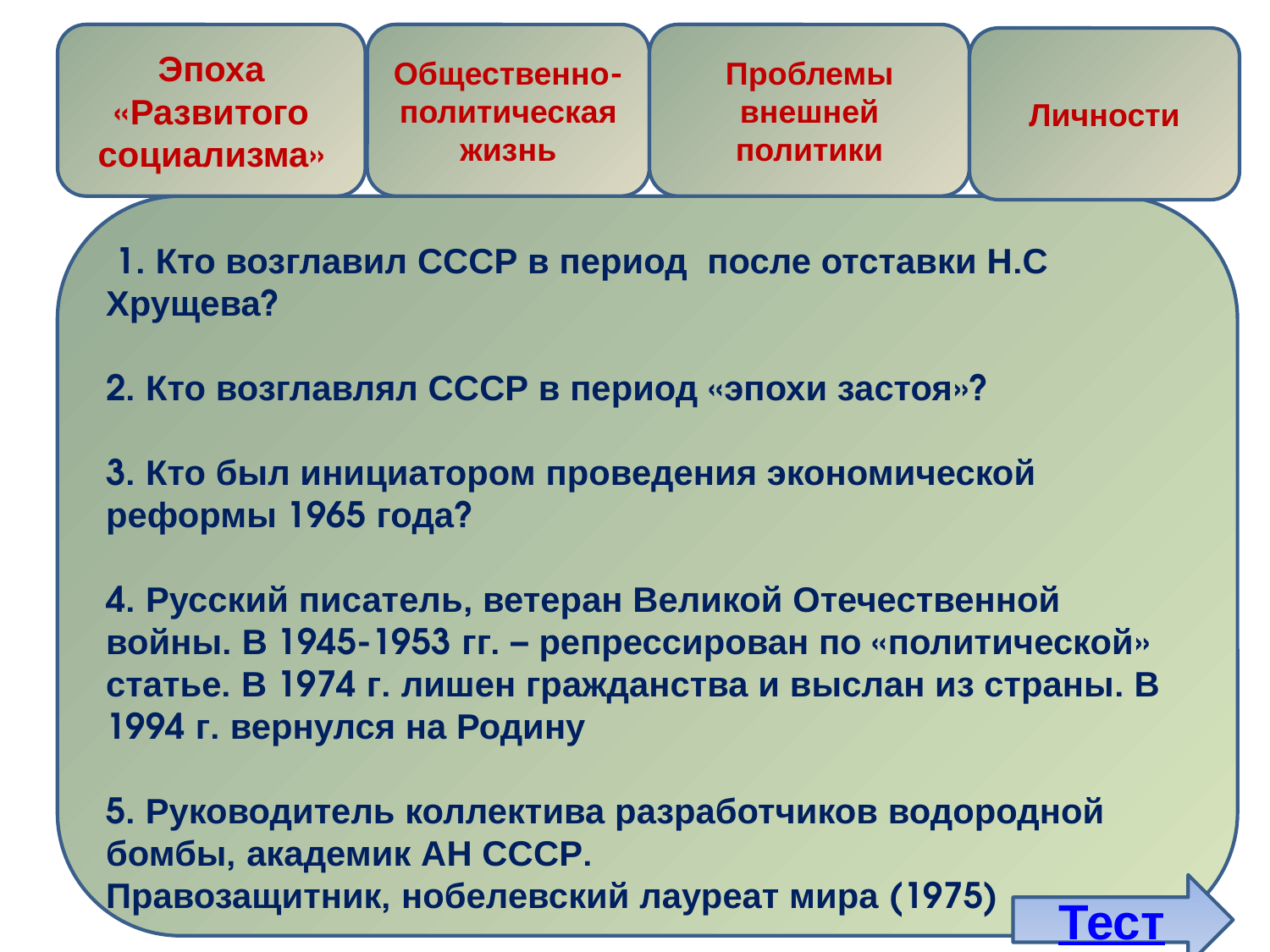

Общественно-политическая жизнь
Эпоха «Развитого социализма»
Проблемы внешней политики
Личности
 1. Кто возглавил СССР в период  после отставки Н.С Хрущева?

2. Кто возглавлял СССР в период «эпохи застоя»?

3. Кто был инициатором проведения экономической реформы 1965 года?

4. Русский писатель, ветеран Великой Отечественной войны. В 1945-1953 гг. – репрессирован по «политической» статье. В 1974 г. лишен гражданства и выслан из страны. В 1994 г. вернулся на Родину

5. Руководитель коллектива разработчиков водородной бомбы, академик АН СССР.
Правозащитник, нобелевский лауреат мира (1975)

Тест